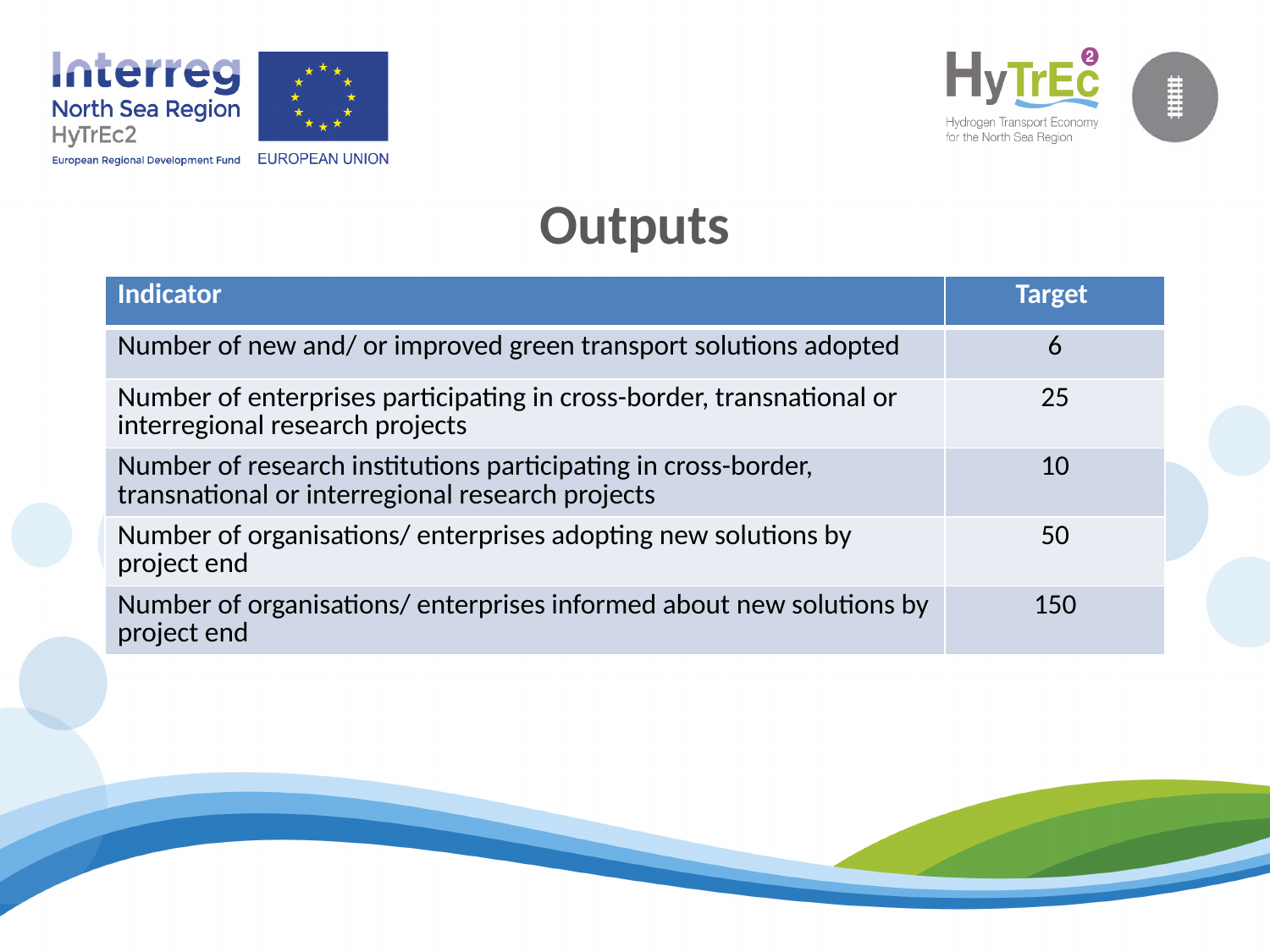

Outputs

| Indicator | Target |
| --- | --- |
| Number of new and/ or improved green transport solutions adopted | 6 |
| Number of enterprises participating in cross-border, transnational or interregional research projects | 25 |
| Number of research institutions participating in cross-border, transnational or interregional research projects | 10 |
| Number of organisations/ enterprises adopting new solutions by project end | 50 |
| Number of organisations/ enterprises informed about new solutions by project end | 150 |